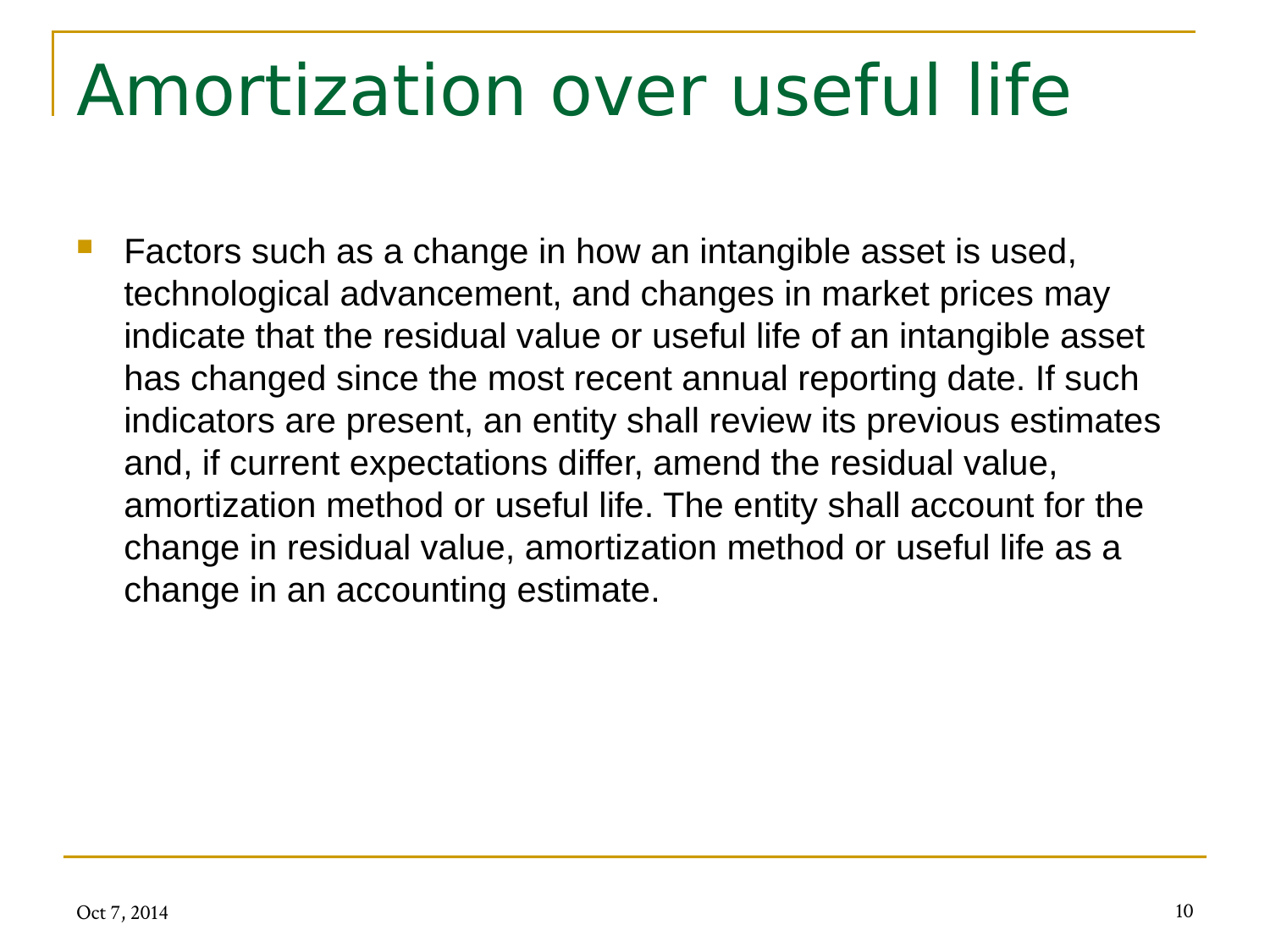

# Amortization over useful life
Factors such as a change in how an intangible asset is used, technological advancement, and changes in market prices may indicate that the residual value or useful life of an intangible asset has changed since the most recent annual reporting date. If such indicators are present, an entity shall review its previous estimates and, if current expectations differ, amend the residual value, amortization method or useful life. The entity shall account for the change in residual value, amortization method or useful life as a change in an accounting estimate.

Oct 7, 2014
10